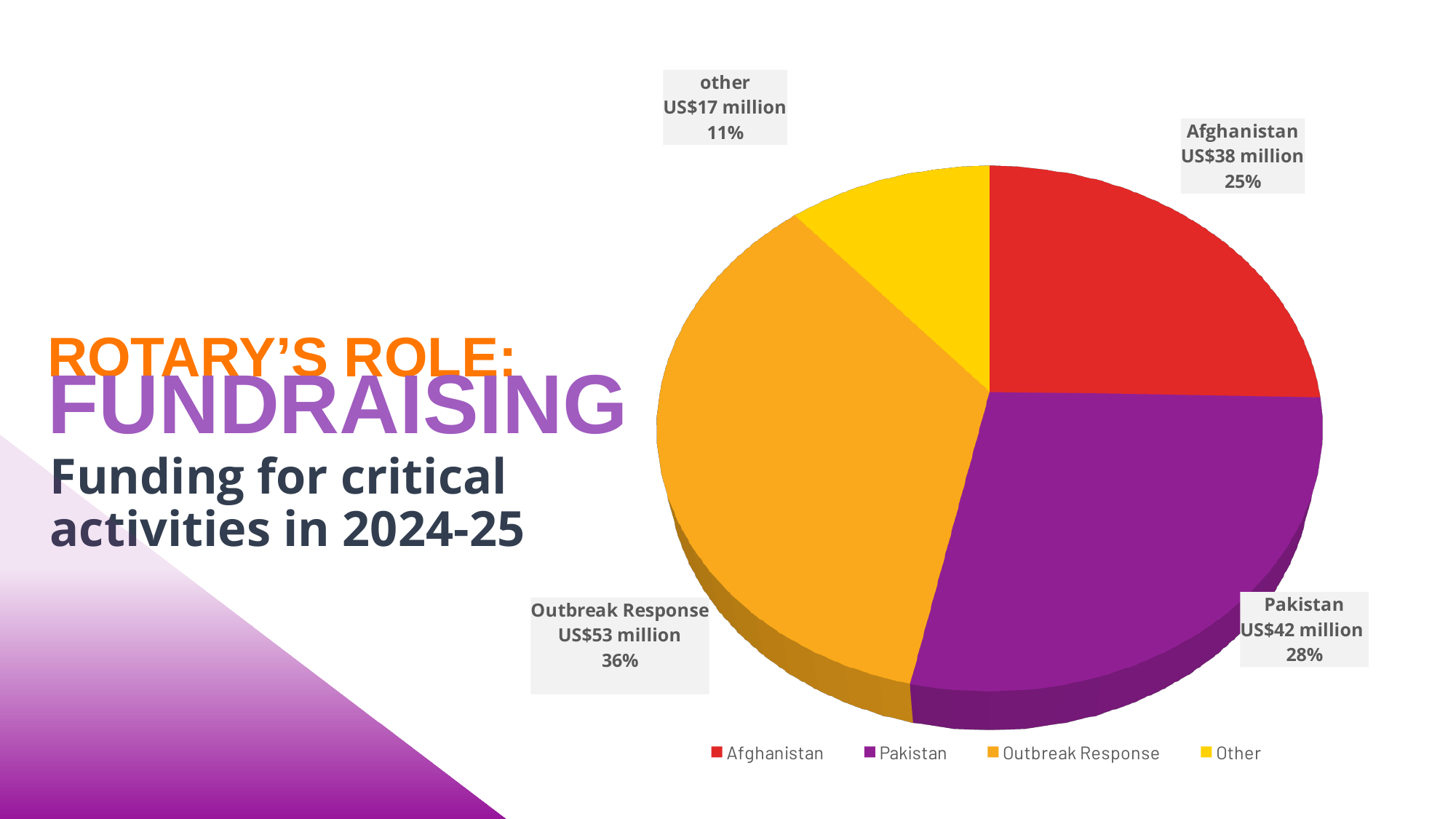

[unsupported chart]

ROTARY’s ROLE: FUNDRAISING

Funding for critical activities in 2024-25